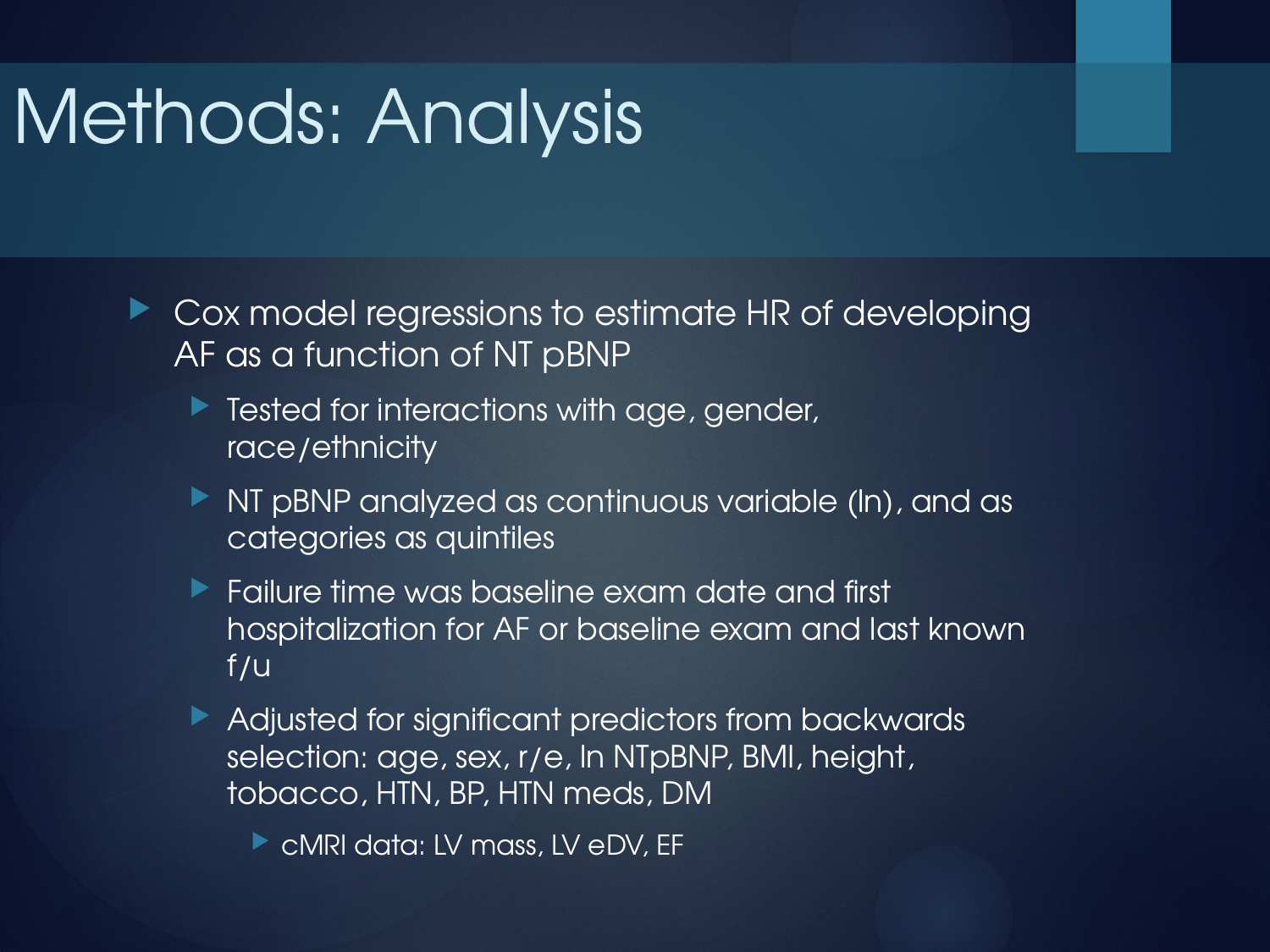

# Methods: Analysis
Cox model regressions to estimate HR of developing AF as a function of NT pBNP
Tested for interactions with age, gender, race/ethnicity
NT pBNP analyzed as continuous variable (ln), and as categories as quintiles
Failure time was baseline exam date and first hospitalization for AF or baseline exam and last known f/u
Adjusted for significant predictors from backwards selection: age, sex, r/e, ln NTpBNP, BMI, height, tobacco, HTN, BP, HTN meds, DM
cMRI data: LV mass, LV eDV, EF